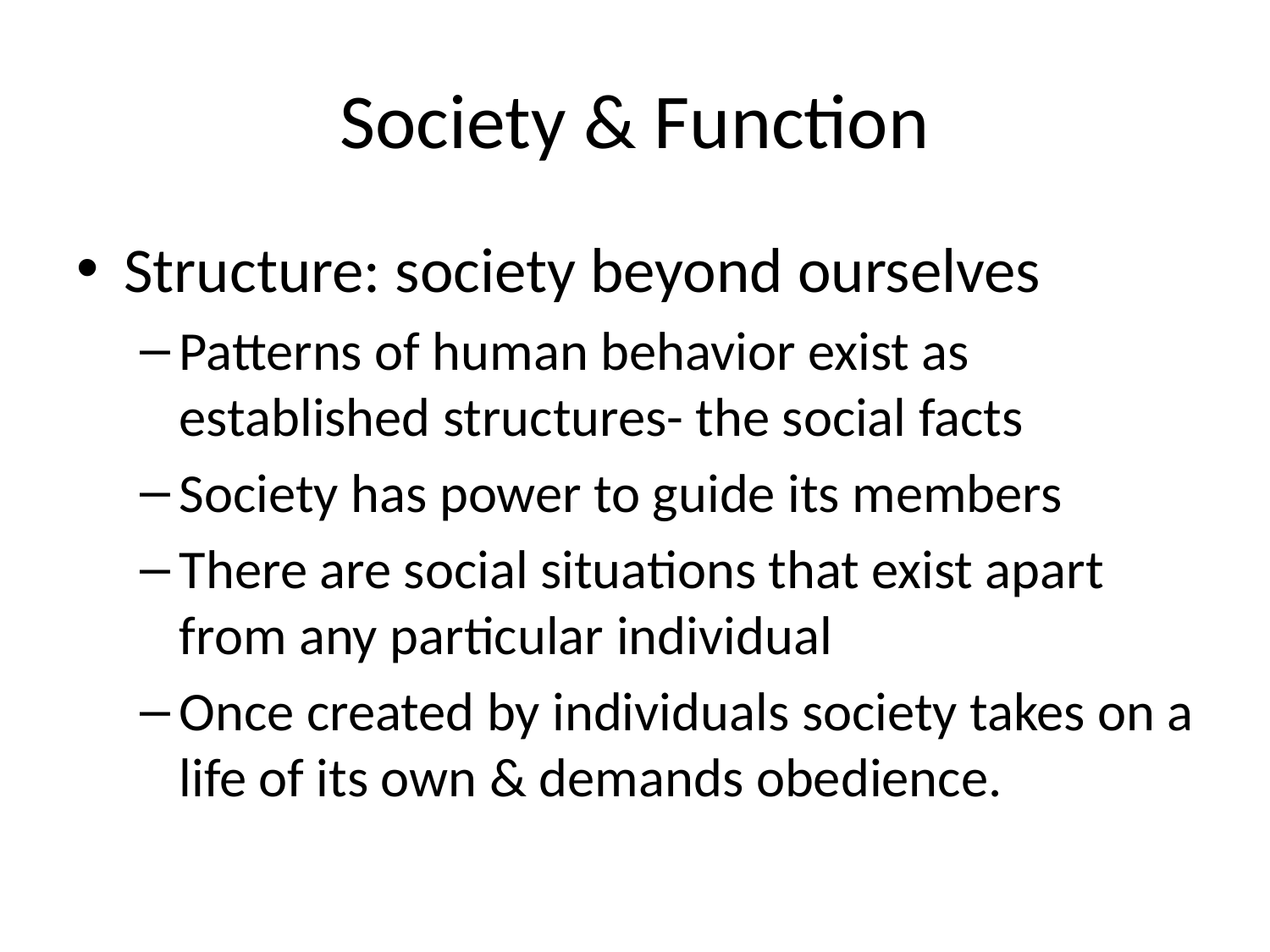

# Society & Function
Structure: society beyond ourselves
Patterns of human behavior exist as established structures- the social facts
Society has power to guide its members
There are social situations that exist apart from any particular individual
Once created by individuals society takes on a life of its own & demands obedience.